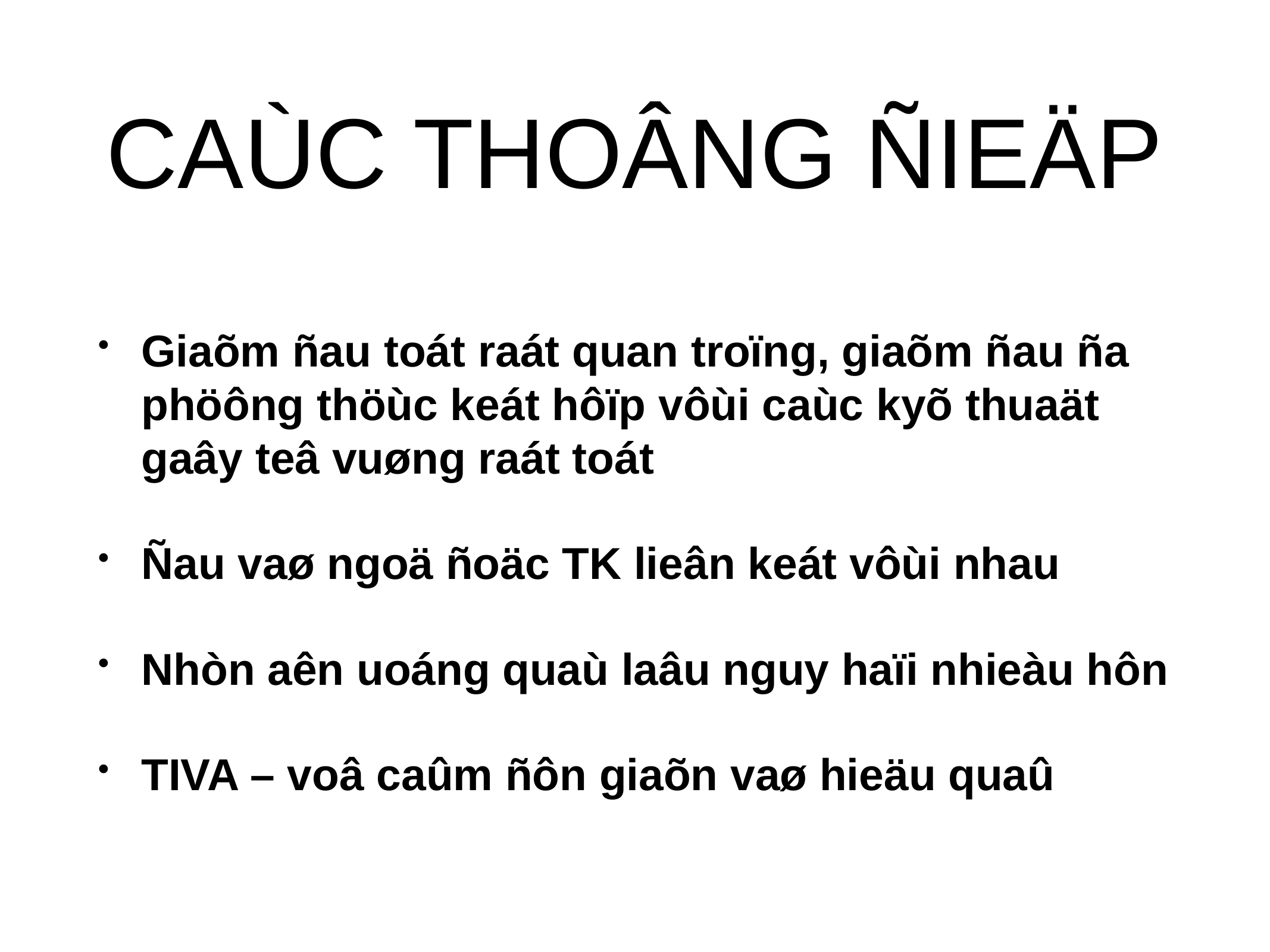

# CAÙC THOÂNG ÑIEÄP
Giaõm ñau toát raát quan troïng, giaõm ñau ña phöông thöùc keát hôïp vôùi caùc kyõ thuaät gaây teâ vuøng raát toát
Ñau vaø ngoä ñoäc TK lieân keát vôùi nhau
Nhòn aên uoáng quaù laâu nguy haïi nhieàu hôn
TIVA – voâ caûm ñôn giaõn vaø hieäu quaû